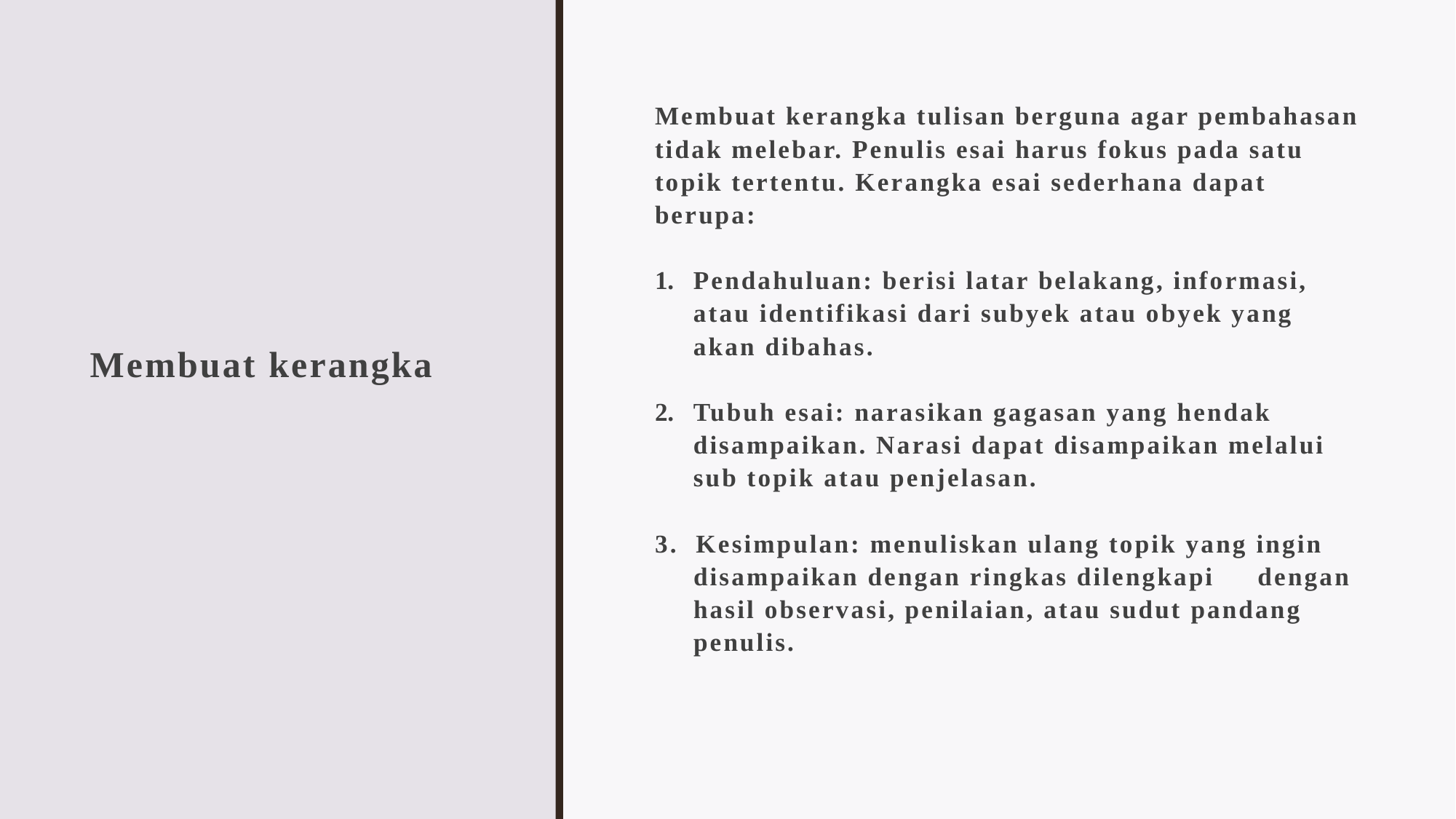

# Membuat kerangka
Membuat kerangka tulisan berguna agar pembahasan tidak melebar. Penulis esai harus fokus pada satu topik tertentu. Kerangka esai sederhana dapat berupa:

Pendahuluan: berisi latar belakang, informasi, atau identifikasi dari subyek atau obyek yang akan dibahas.

Tubuh esai: narasikan gagasan yang hendak disampaikan. Narasi dapat disampaikan melalui sub topik atau penjelasan.

3.  Kesimpulan: menuliskan ulang topik yang ingin disampaikan dengan ringkas dilengkapi     dengan hasil observasi, penilaian, atau sudut pandang penulis.